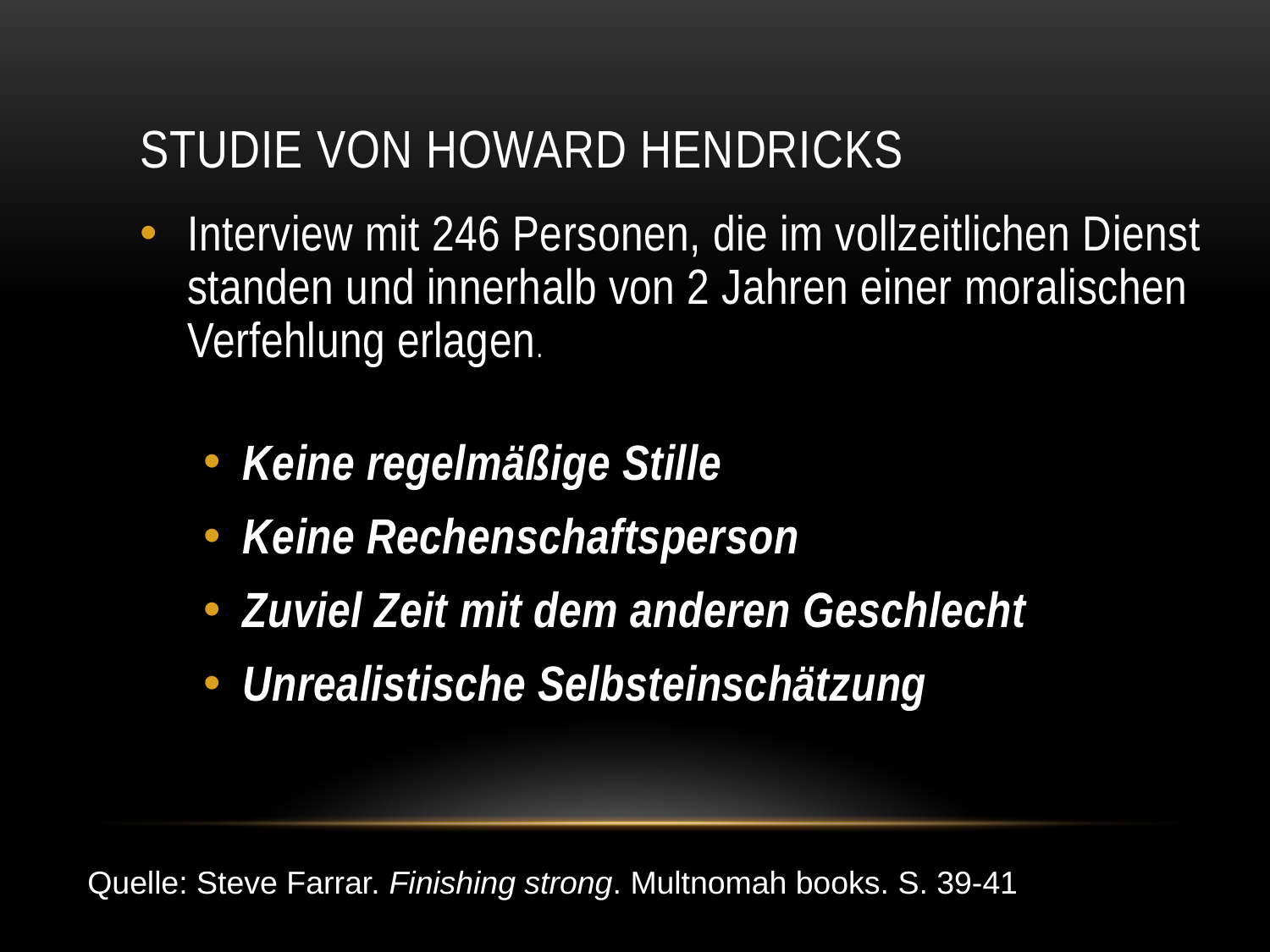

Studie von Howard Hendricks
Interview mit 246 Personen, die im vollzeitlichen Dienst standen und innerhalb von 2 Jahren einer moralischen Verfehlung erlagen.

Keine regelmäßige Stille
Keine Rechenschaftsperson
Zuviel Zeit mit dem anderen Geschlecht
Unrealistische Selbsteinschätzung
Quelle: Steve Farrar. Finishing strong. Multnomah books. S. 39-41